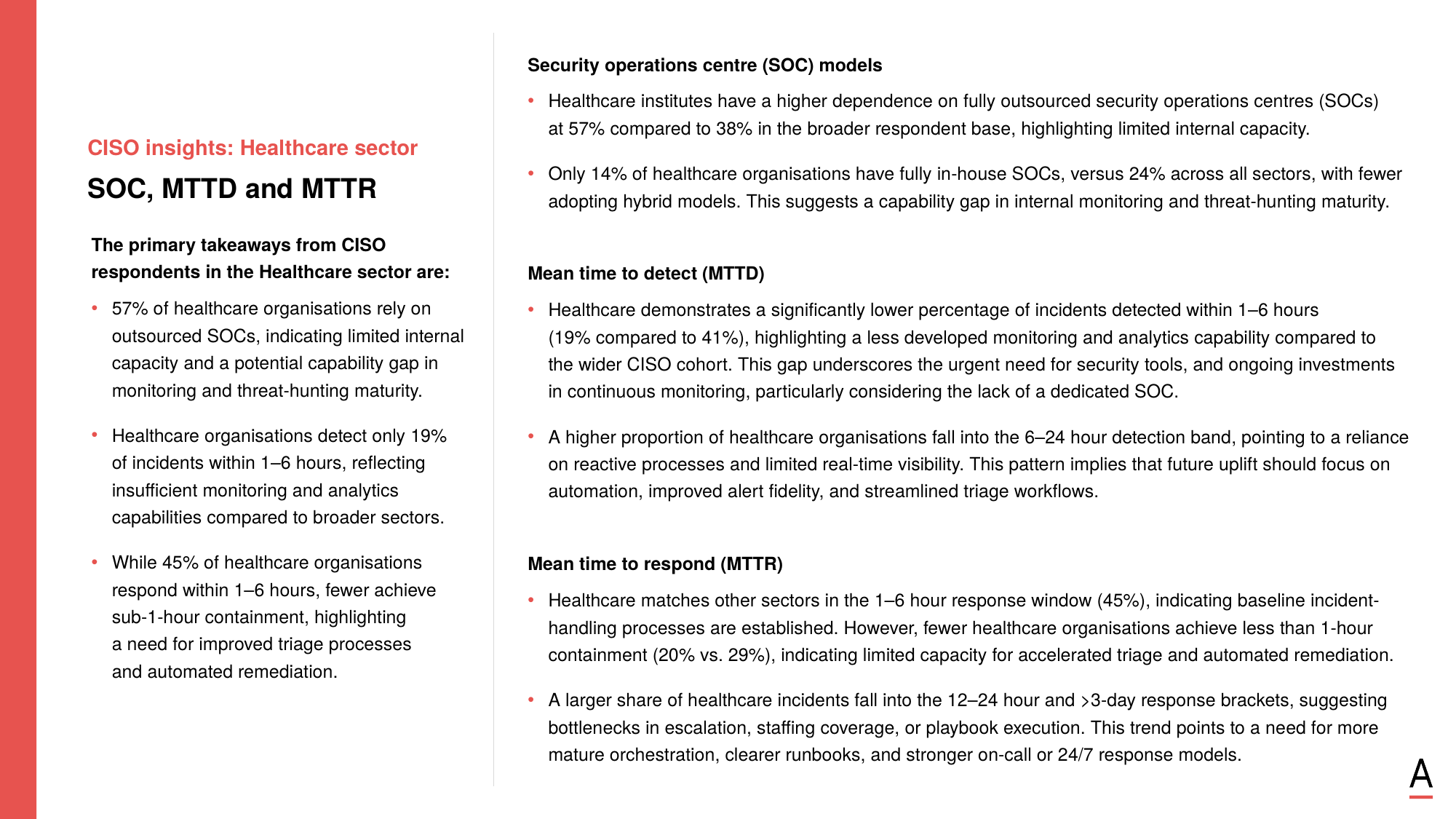

Security operations centre (SOC) models
Healthcare institutes have a higher dependence on fully outsourced security operations centres (SOCs)
at 57% compared to 38% in the broader respondent base, highlighting limited internal capacity.
Only 14% of healthcare organisations have fully in-house SOCs, versus 24% across all sectors, with fewer adopting hybrid models. This suggests a capability gap in internal monitoring and threat-hunting maturity.

Mean time to detect (MTTD)
Healthcare demonstrates a significantly lower percentage of incidents detected within 1–6 hours
(19% compared to 41%), highlighting a less developed monitoring and analytics capability compared to
the wider CISO cohort. This gap underscores the urgent need for security tools, and ongoing investments
in continuous monitoring, particularly considering the lack of a dedicated SOC.
A higher proportion of healthcare organisations fall into the 6–24 hour detection band, pointing to a reliance
on reactive processes and limited real-time visibility. This pattern implies that future uplift should focus on automation, improved alert fidelity, and streamlined triage workflows.

Mean time to respond (MTTR)
Healthcare matches other sectors in the 1–6 hour response window (45%), indicating baseline incident-handling processes are established. However, fewer healthcare organisations achieve less than 1-hour containment (20% vs. 29%), indicating limited capacity for accelerated triage and automated remediation.
A larger share of healthcare incidents fall into the 12–24 hour and >3-day response brackets, suggesting bottlenecks in escalation, staffing coverage, or playbook execution. This trend points to a need for more mature orchestration, clearer runbooks, and stronger on-call or 24/7 response models.
CISO insights: Healthcare sector
SOC, MTTD and MTTR
The primary takeaways from CISO respondents in the Healthcare sector are:
57% of healthcare organisations rely on outsourced SOCs, indicating limited internal capacity and a potential capability gap in monitoring and threat-hunting maturity.
Healthcare organisations detect only 19%
of incidents within 1–6 hours, reflecting insufficient monitoring and analytics capabilities compared to broader sectors.
While 45% of healthcare organisations respond within 1–6 hours, fewer achieve
sub-1-hour containment, highlighting
a need for improved triage processes
and automated remediation.